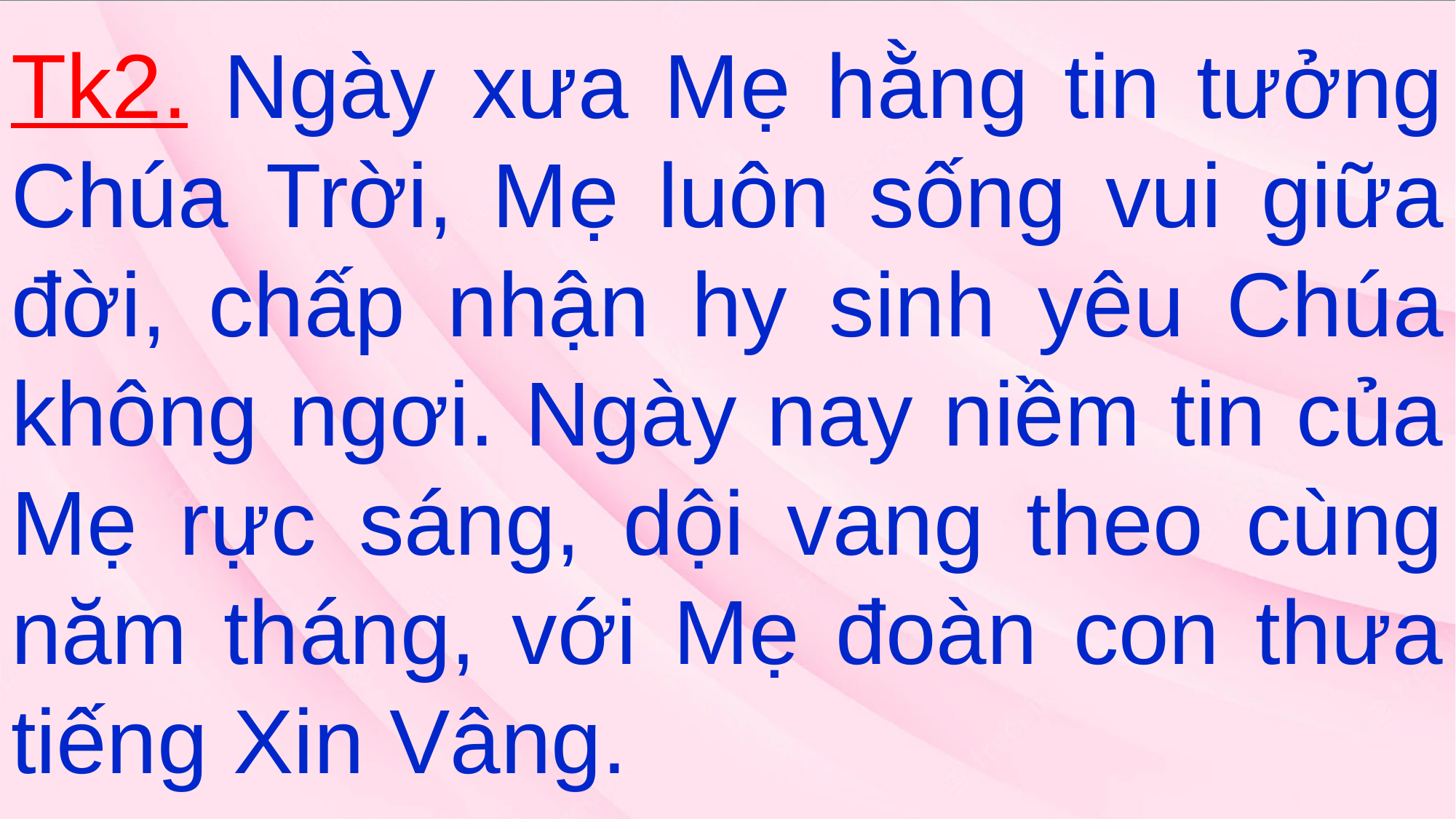

# Tk2. Ngày xưa Mẹ hằng tin tưởng Chúa Trời, Mẹ luôn sống vui giữa đời, chấp nhận hy sinh yêu Chúa không ngơi. Ngày nay niềm tin của Mẹ rực sáng, dội vang theo cùng năm tháng, với Mẹ đoàn con thưa tiếng Xin Vâng.